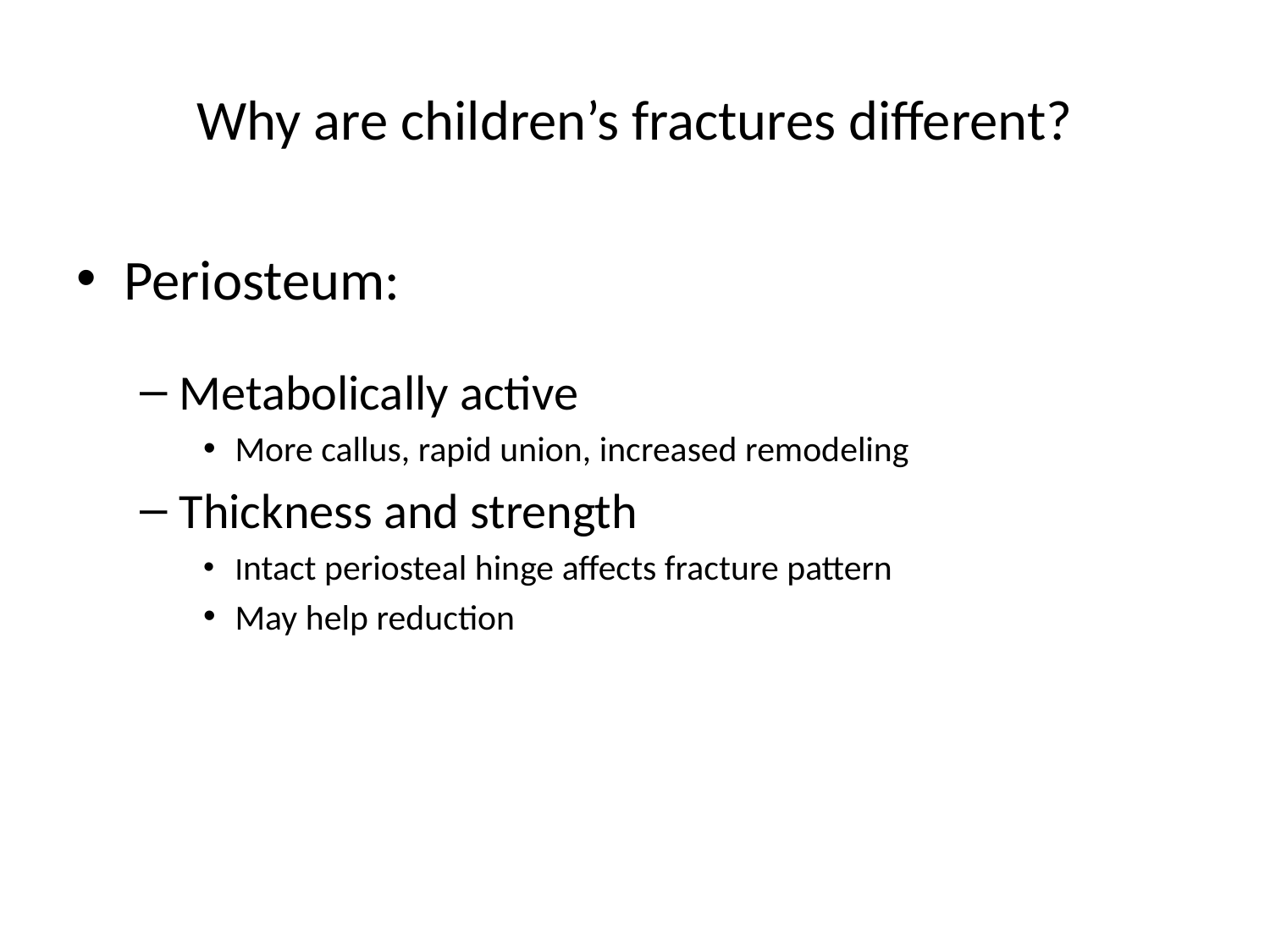

# Why are children’s fractures different?

Periosteum:

Metabolically active
More callus, rapid union, increased remodeling
Thickness and strength
Intact periosteal hinge affects fracture pattern
May help reduction